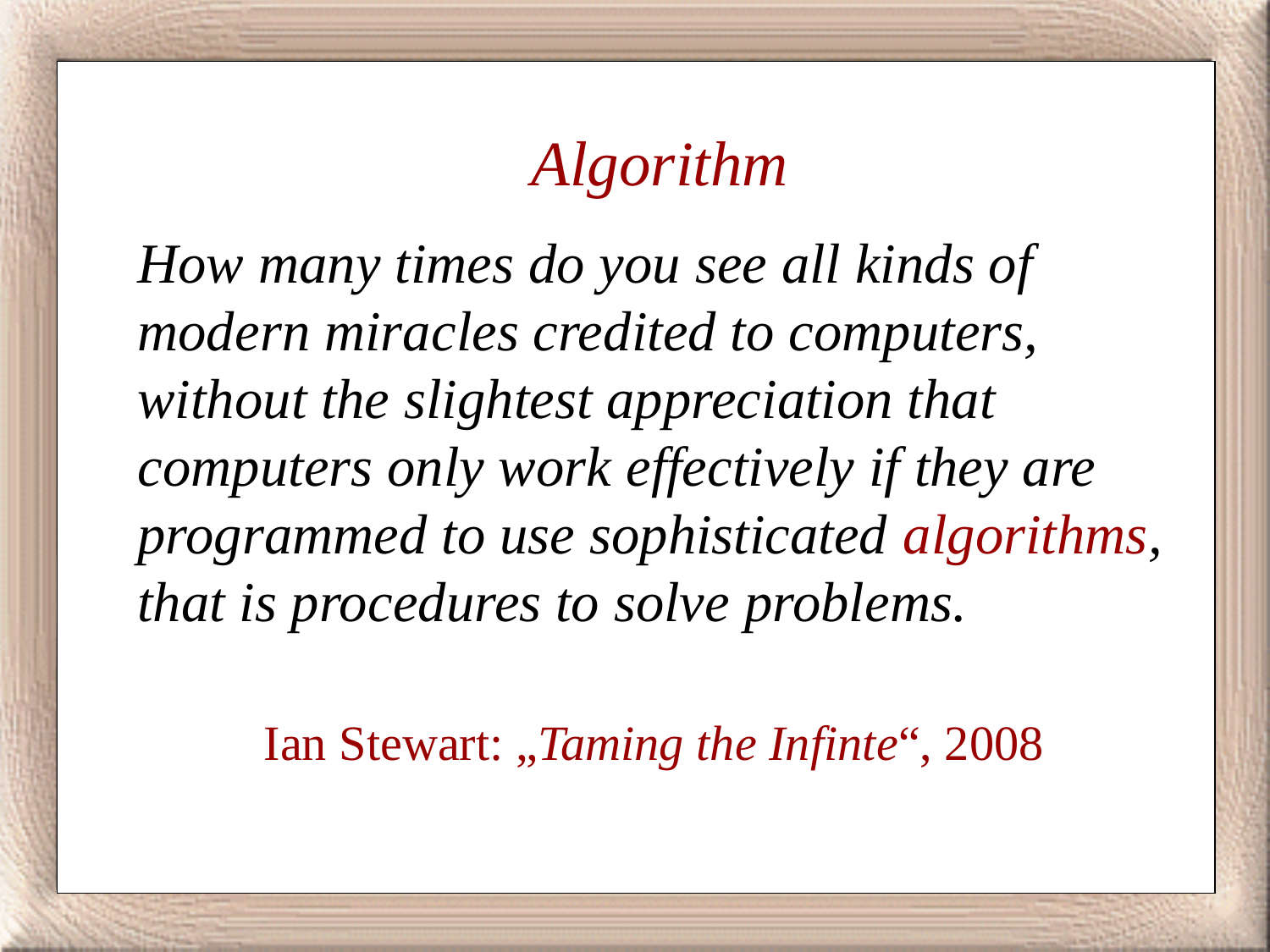

Algorithm
How many times do you see all kinds of modern miracles credited to computers, without the slightest appreciation that computers only work effectively if they are programmed to use sophisticated algorithms, that is procedures to solve problems.

Ian Stewart: „Taming the Infinte“, 2008